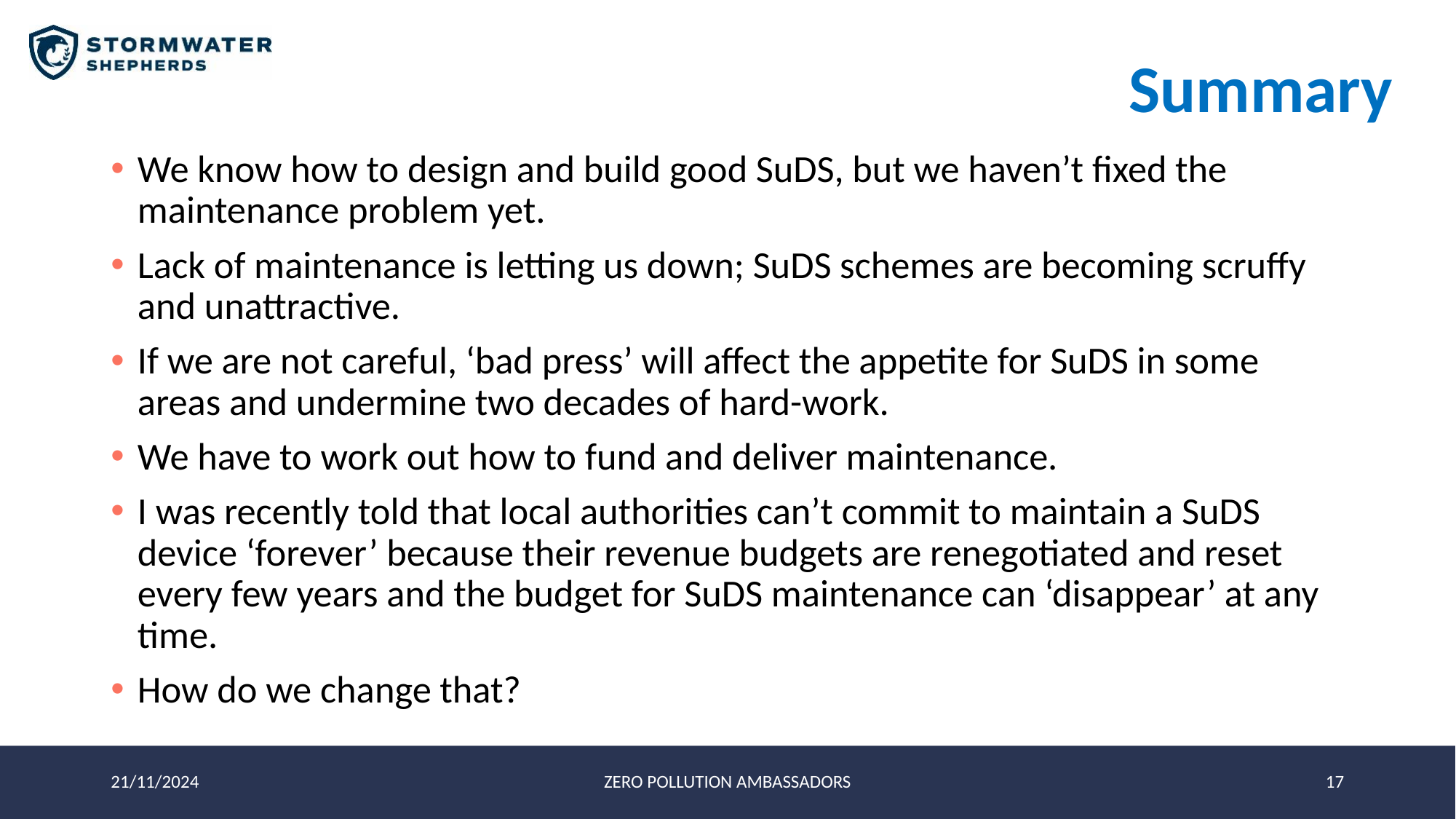

# Summary
We know how to design and build good SuDS, but we haven’t fixed the maintenance problem yet.
Lack of maintenance is letting us down; SuDS schemes are becoming scruffy and unattractive.
If we are not careful, ‘bad press’ will affect the appetite for SuDS in some areas and undermine two decades of hard-work.
We have to work out how to fund and deliver maintenance.
I was recently told that local authorities can’t commit to maintain a SuDS device ‘forever’ because their revenue budgets are renegotiated and reset every few years and the budget for SuDS maintenance can ‘disappear’ at any time.
How do we change that?
21/11/2024
ZERO POLLUTION AMBASSADORS
17